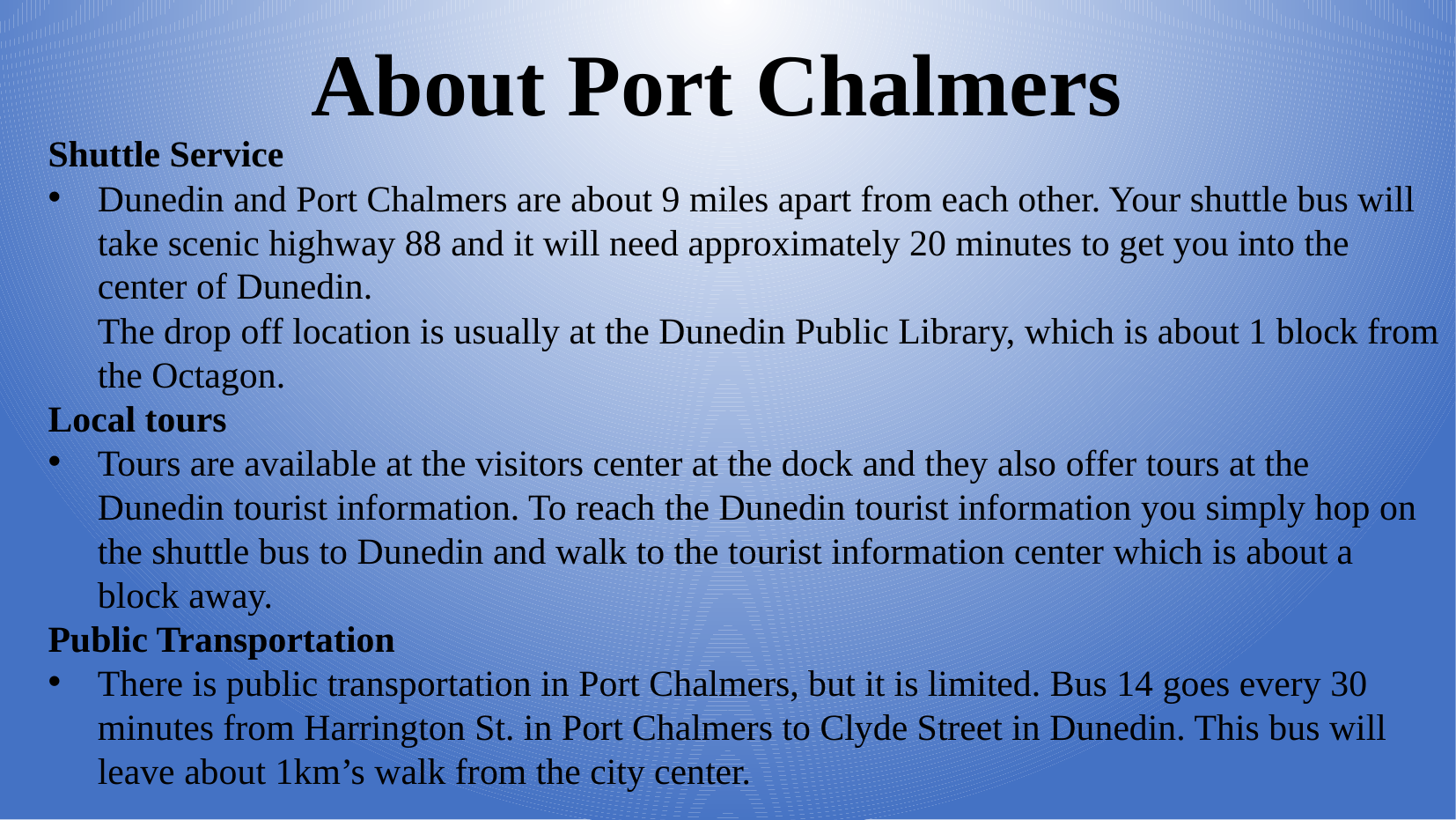

About Port Chalmers
Shuttle Service
Dunedin and Port Chalmers are about 9 miles apart from each other. Your shuttle bus will take scenic highway 88 and it will need approximately 20 minutes to get you into the center of Dunedin.
The drop off location is usually at the Dunedin Public Library, which is about 1 block from the Octagon.
Local tours
Tours are available at the visitors center at the dock and they also offer tours at the Dunedin tourist information. To reach the Dunedin tourist information you simply hop on the shuttle bus to Dunedin and walk to the tourist information center which is about a block away.
Public Transportation
There is public transportation in Port Chalmers, but it is limited. Bus 14 goes every 30 minutes from Harrington St. in Port Chalmers to Clyde Street in Dunedin. This bus will leave about 1km’s walk from the city center.